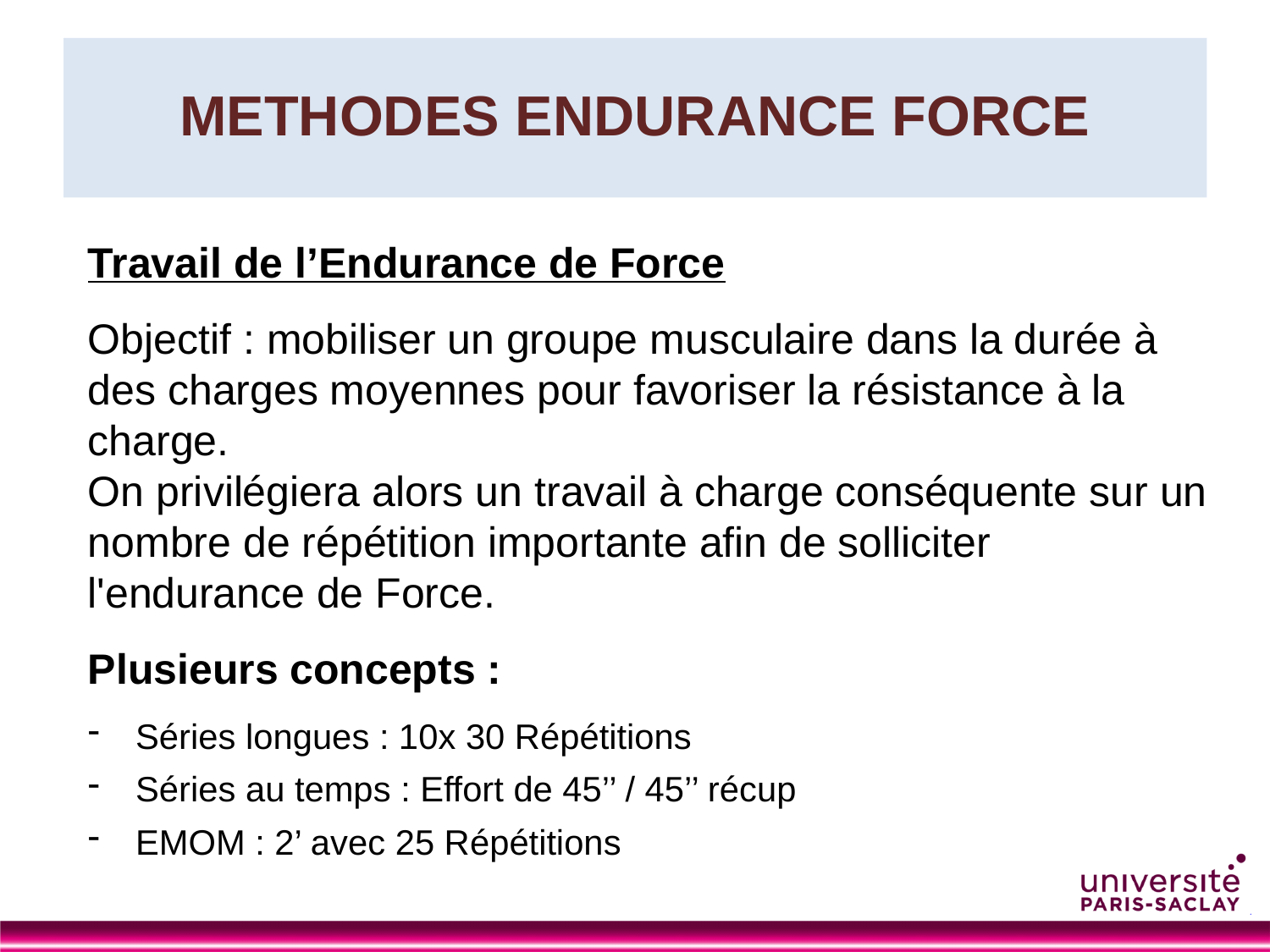

# METHODES ENDURANCE FORCE
Travail de l’Endurance de Force

Objectif : mobiliser un groupe musculaire dans la durée à des charges moyennes pour favoriser la résistance à la charge.
On privilégiera alors un travail à charge conséquente sur un nombre de répétition importante afin de solliciter l'endurance de Force.

Plusieurs concepts :

Séries longues : 10x 30 Répétitions

Séries au temps : Effort de 45’’ / 45’’ récup

EMOM : 2’ avec 25 Répétitions